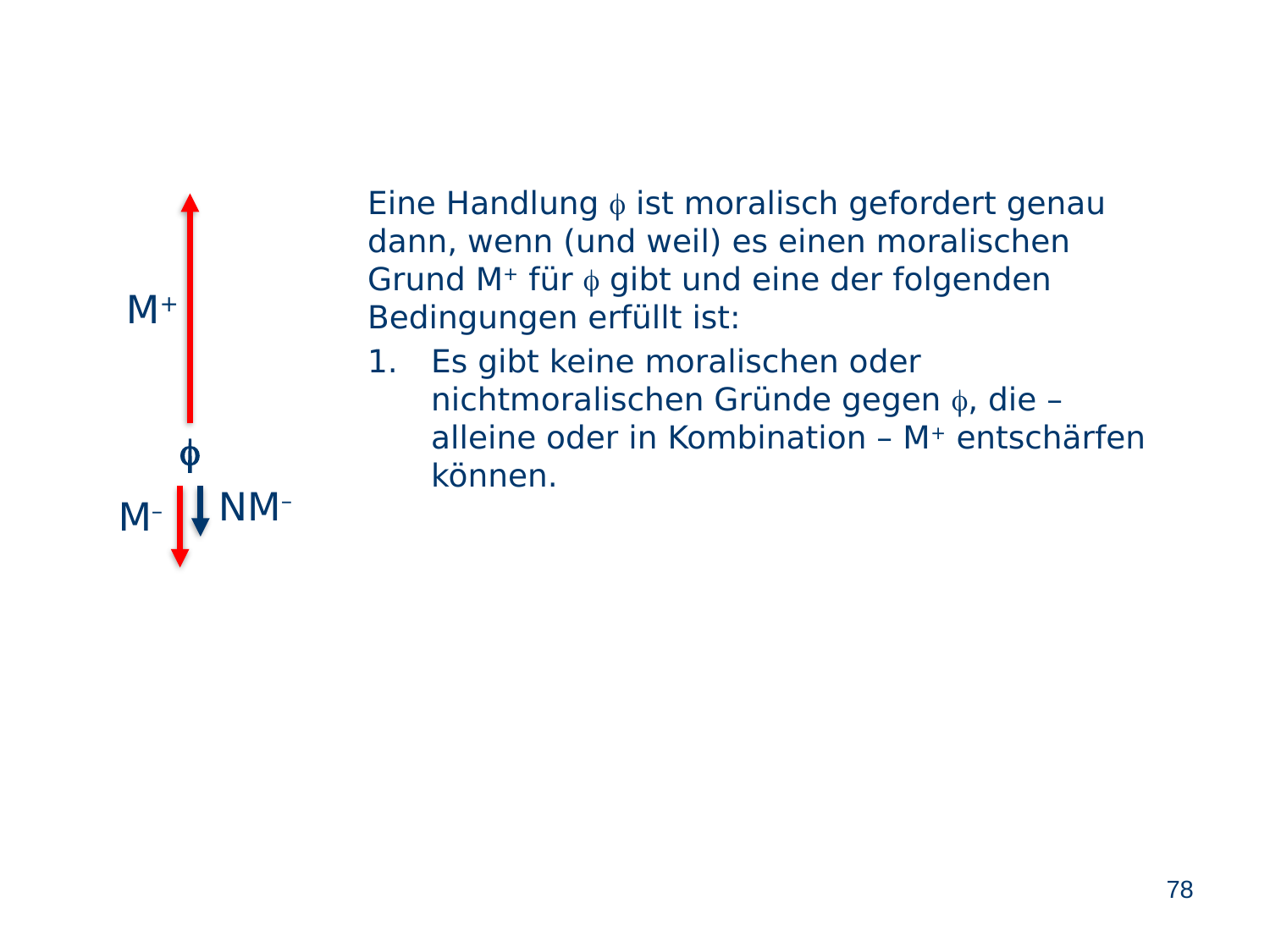

Eine Handlung φ ist moralisch gefordert genau dann, wenn (und weil) es einen moralischen Grund M+ für φ gibt und eine der folgenden Bedingungen erfüllt ist:
Es gibt keine moralischen oder nichtmoralischen Gründe gegen φ, die – alleine oder in Kombination – M+ entschärfen können.

M+
φ
NM–
M–

78